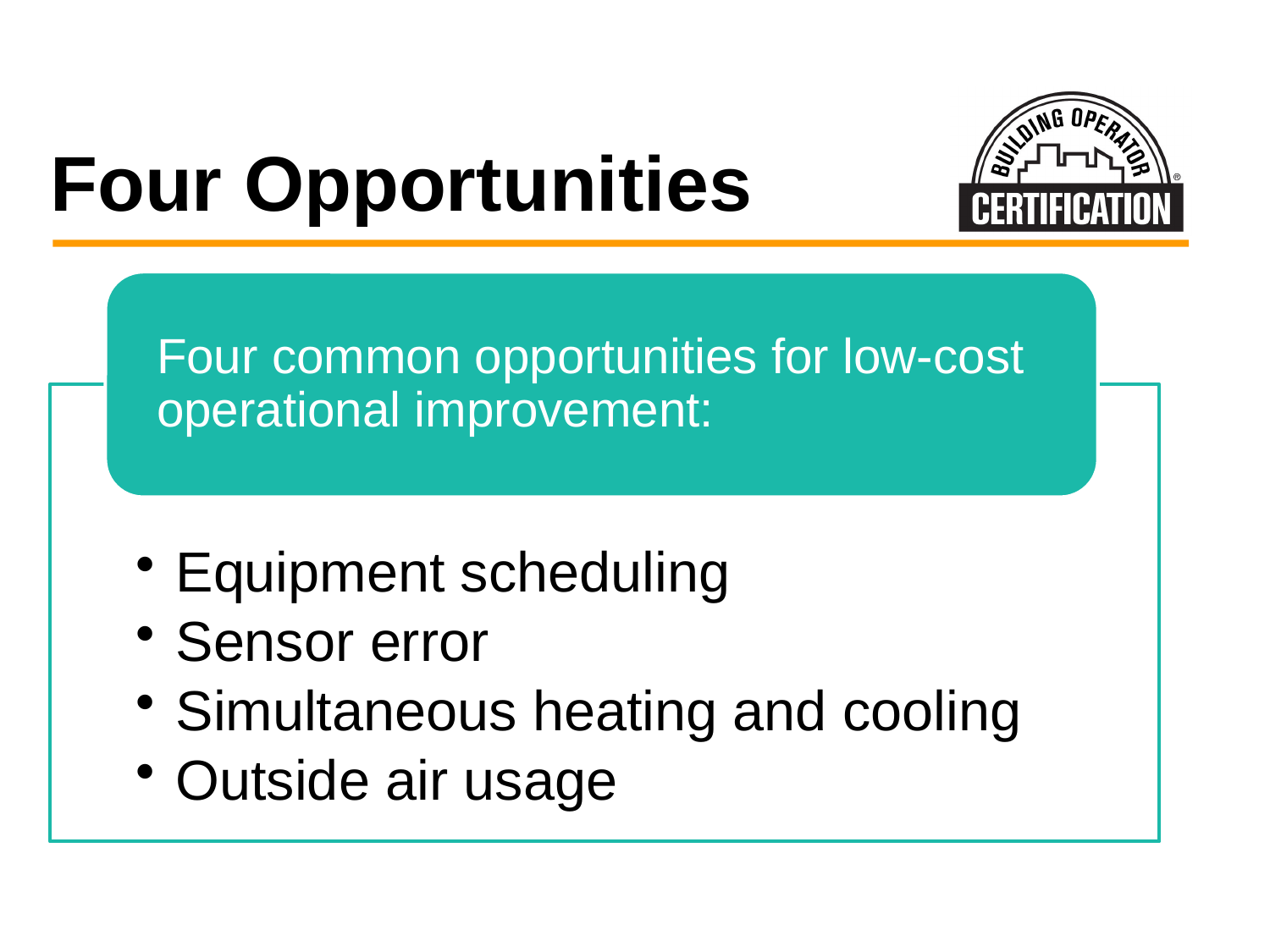

# Four Opportunities
Equipment scheduling
Sensor error
Simultaneous heating and cooling
Outside air usage
Four common opportunities for low-cost operational improvement: